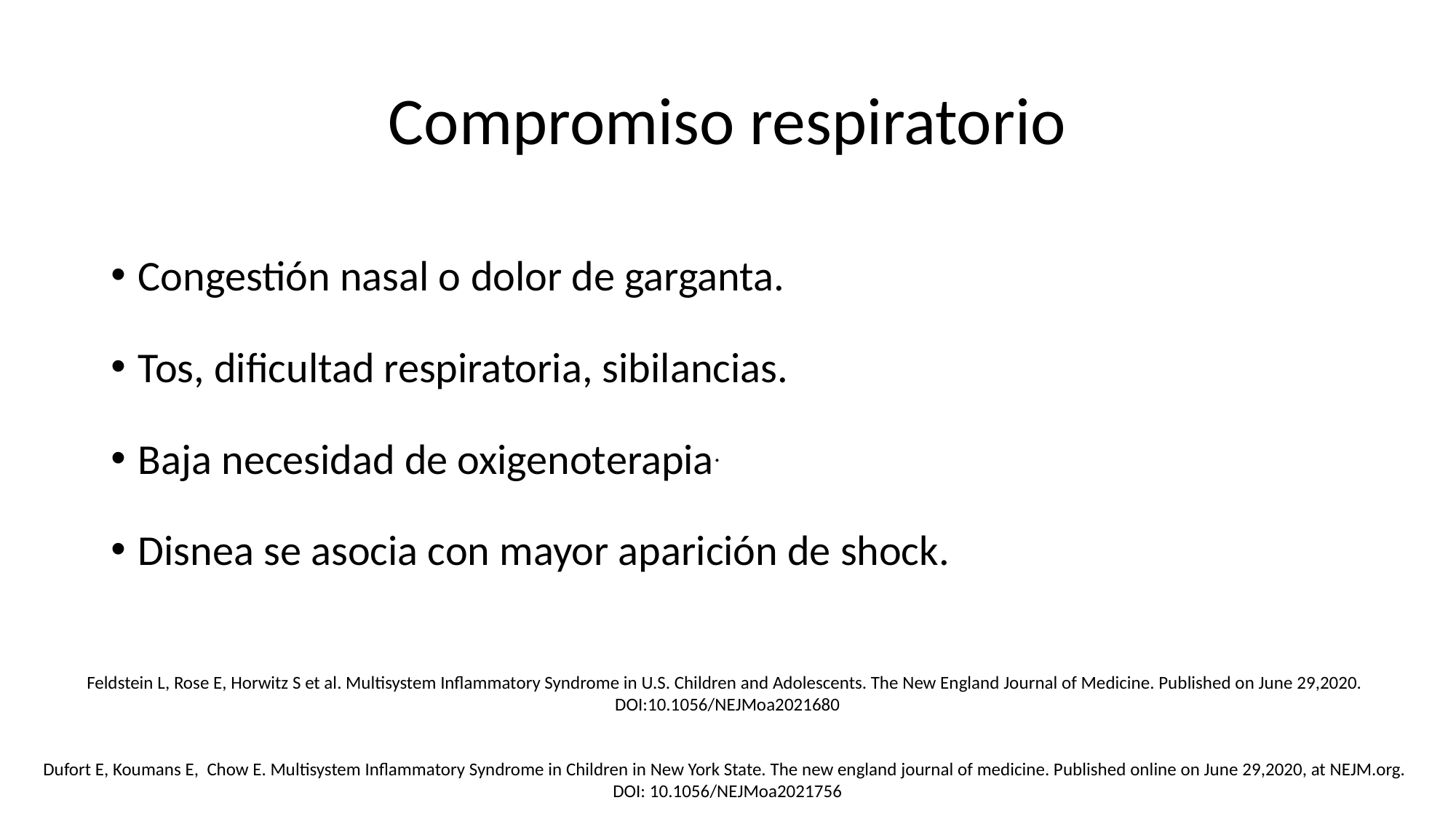

# Compromiso respiratorio
Congestión nasal o dolor de garganta.
Tos, dificultad respiratoria, sibilancias.
Baja necesidad de oxigenoterapia.
Disnea se asocia con mayor aparición de shock.

Feldstein L, Rose E, Horwitz S et al. Multisystem Inflammatory Syndrome in U.S. Children and Adolescents. The New England Journal of Medicine. Published on June 29,2020.
DOI:10.1056/NEJMoa2021680

Dufort E, Koumans E,  Chow E. Multisystem Inflammatory Syndrome in Children in New York State. The new england journal of medicine. Published online on June 29,2020, at NEJM.org.
DOI: 10.1056/NEJMoa2021756